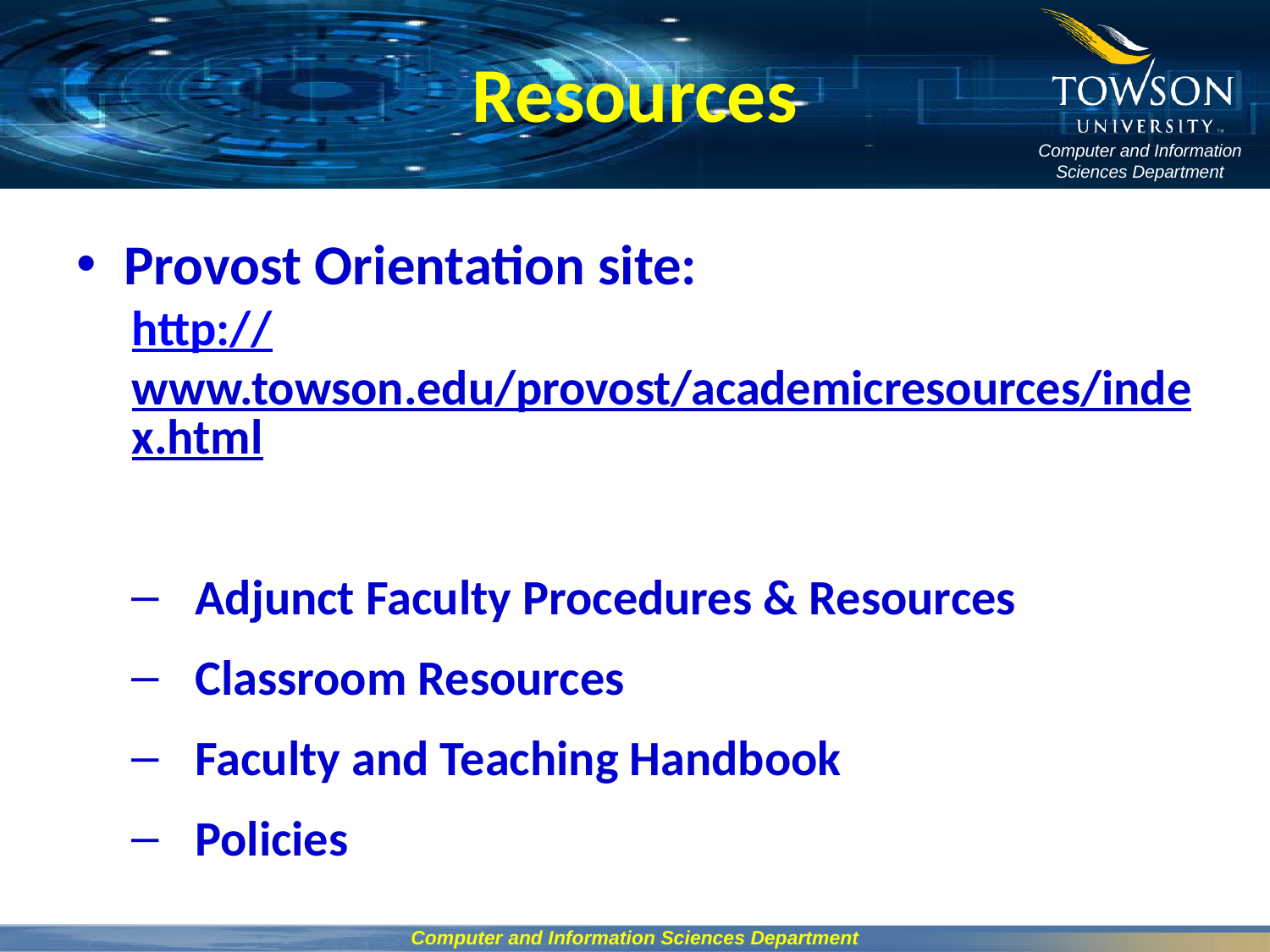

# Resources
Provost Orientation site:
http://www.towson.edu/provost/academicresources/index.html
Adjunct Faculty Procedures & Resources
Classroom Resources
Faculty and Teaching Handbook
Policies